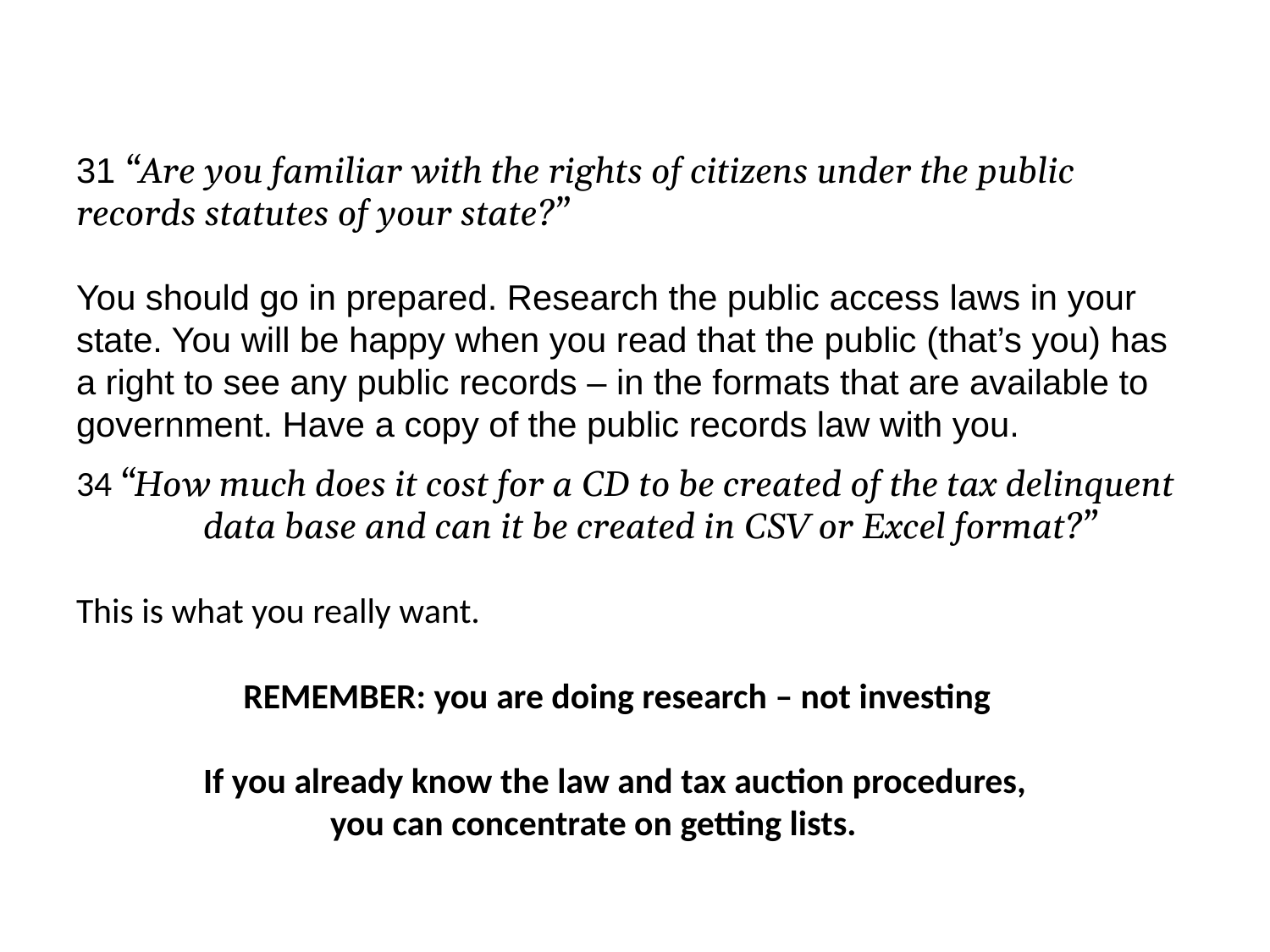

# 31 “Are you familiar with the rights of citizens under the public 	records statutes of your state?” You should go in prepared. Research the public access laws in your state. You will be happy when you read that the public (that’s you) has a right to see any public records – in the formats that are available to government. Have a copy of the public records law with you. 34 “How much does it cost for a CD to be created of the tax delinquent 	data base and can it be created in CSV or Excel format?” This is what you really want. REMEMBER: you are doing research – not investing If you already know the law and tax auction procedures, you can concentrate on getting lists.